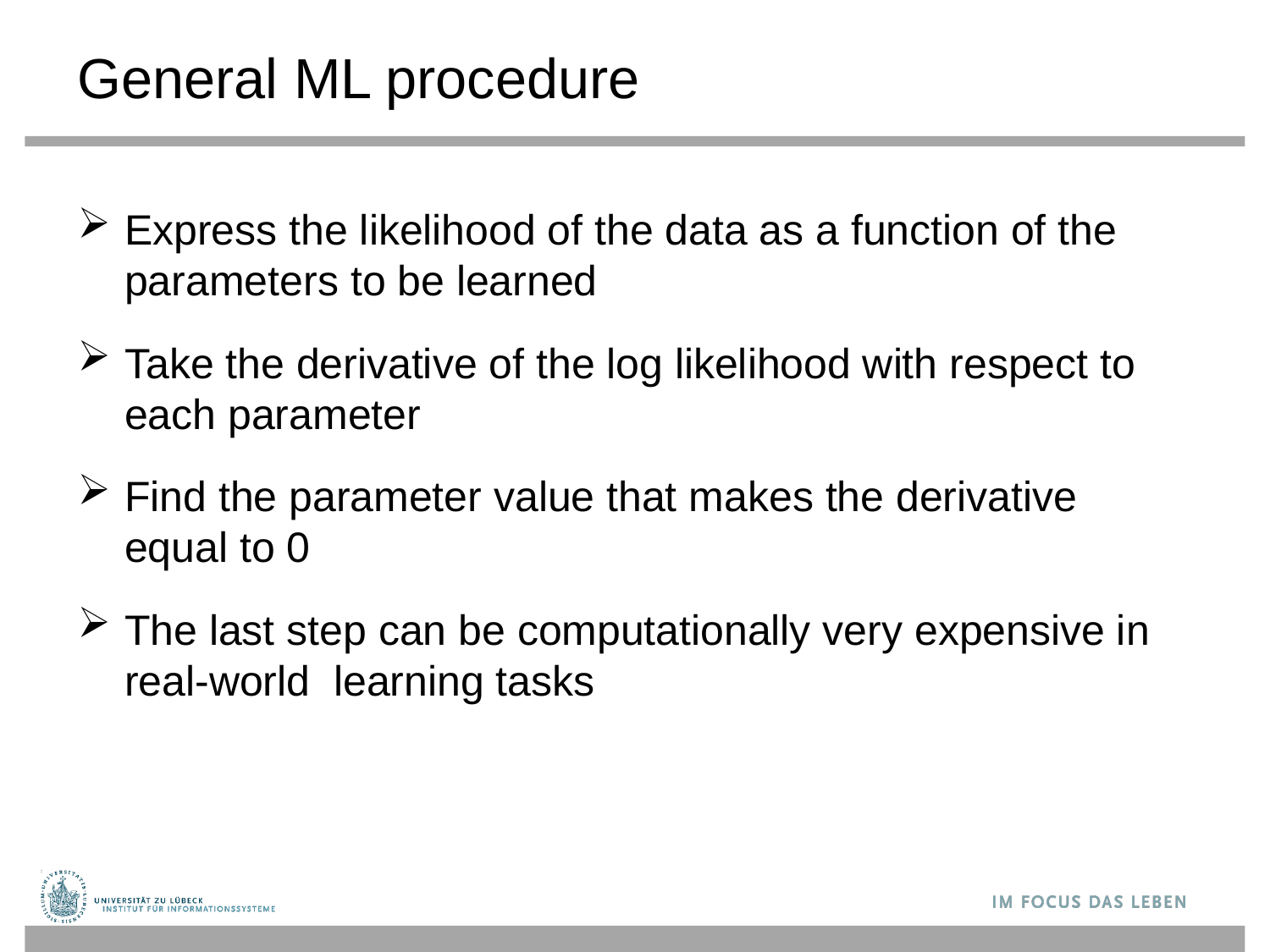

# General ML procedure
Express the likelihood of the data as a function of the parameters to be learned
Take the derivative of the log likelihood with respect to each parameter
Find the parameter value that makes the derivative equal to 0
The last step can be computationally very expensive in real-world  learning tasks